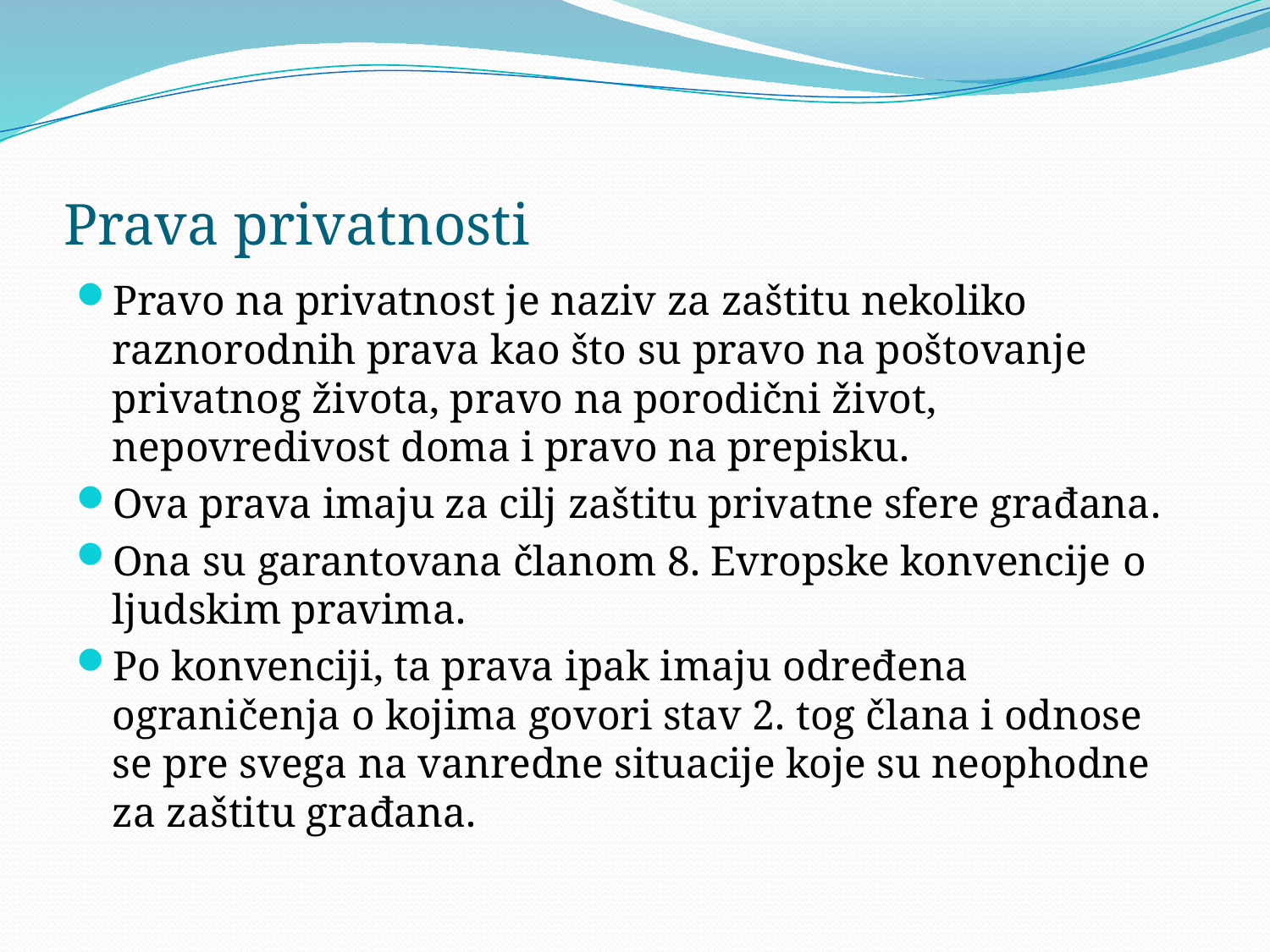

# Prava privatnosti
Pravo na privatnost je naziv za zaštitu nekoliko raznorodnih prava kao što su pravo na poštovanje privatnog života, pravo na porodični život, nepovredivost doma i pravo na prepisku.
Ova prava imaju za cilj zaštitu privatne sfere građana.
Ona su garantovana članom 8. Evropske konvencije o ljudskim pravima.
Po konvenciji, ta prava ipak imaju određena ograničenja o kojima govori stav 2. tog člana i odnose se pre svega na vanredne situacije koje su neophodne za zaštitu građana.